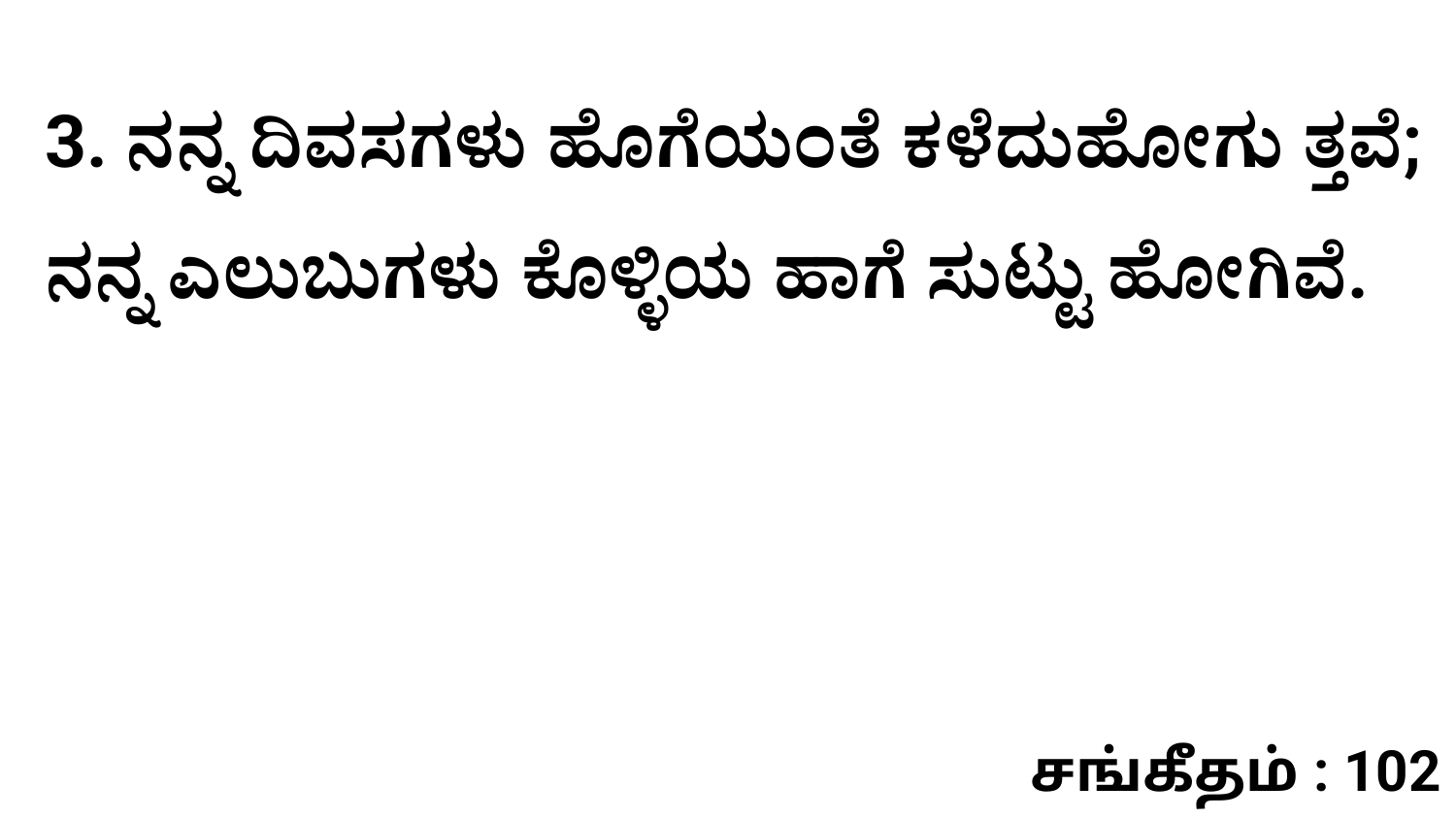

3. ನನ್ನ ದಿವಸಗಳು ಹೊಗೆಯಂತೆ ಕಳೆದುಹೋಗು ತ್ತವೆ; ನನ್ನ ಎಲುಬುಗಳು ಕೊಳ್ಳಿಯ ಹಾಗೆ ಸುಟ್ಟು ಹೋಗಿವೆ.
சங்கீதம் : 102